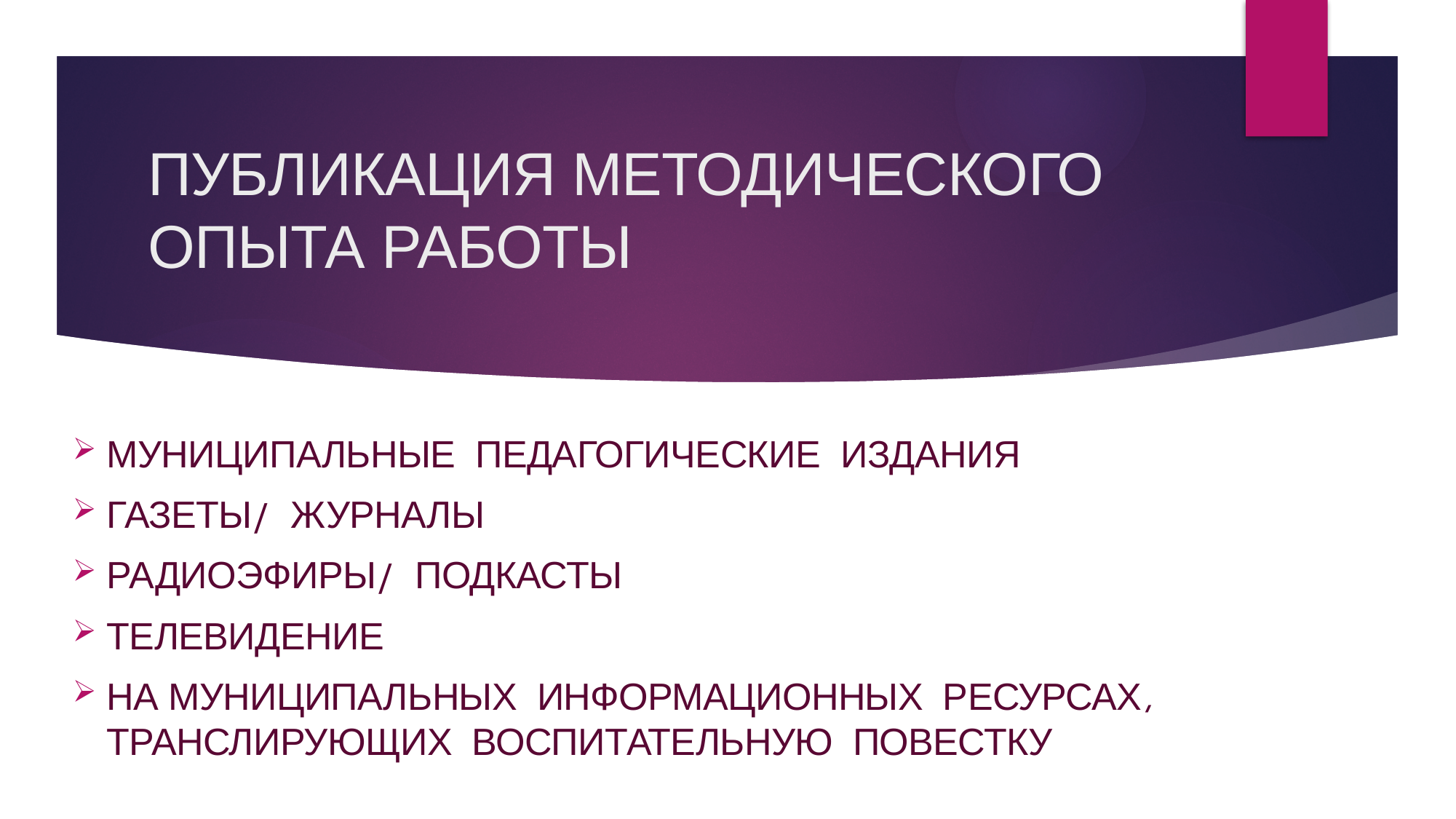

# ПУБЛИКАЦИЯ МЕТОДИЧЕСКОГО ОПЫТА РАБОТЫ
МУНИЦИПАЛЬНЫЕ  ПЕДАГОГИЧЕСКИЕ  ИЗДАНИЯ
ГАЗЕТЫ/  ЖУРНАЛЫ
РАДИОЭФИРЫ/  ПОДКАСТЫ
ТЕЛЕВИДЕНИЕ
НА МУНИЦИПАЛЬНЫХ  ИНФОРМАЦИОННЫХ  РЕСУРСАХ,  ТРАНСЛИРУЮЩИХ  ВОСПИТАТЕЛЬНУЮ  ПОВЕСТКУ